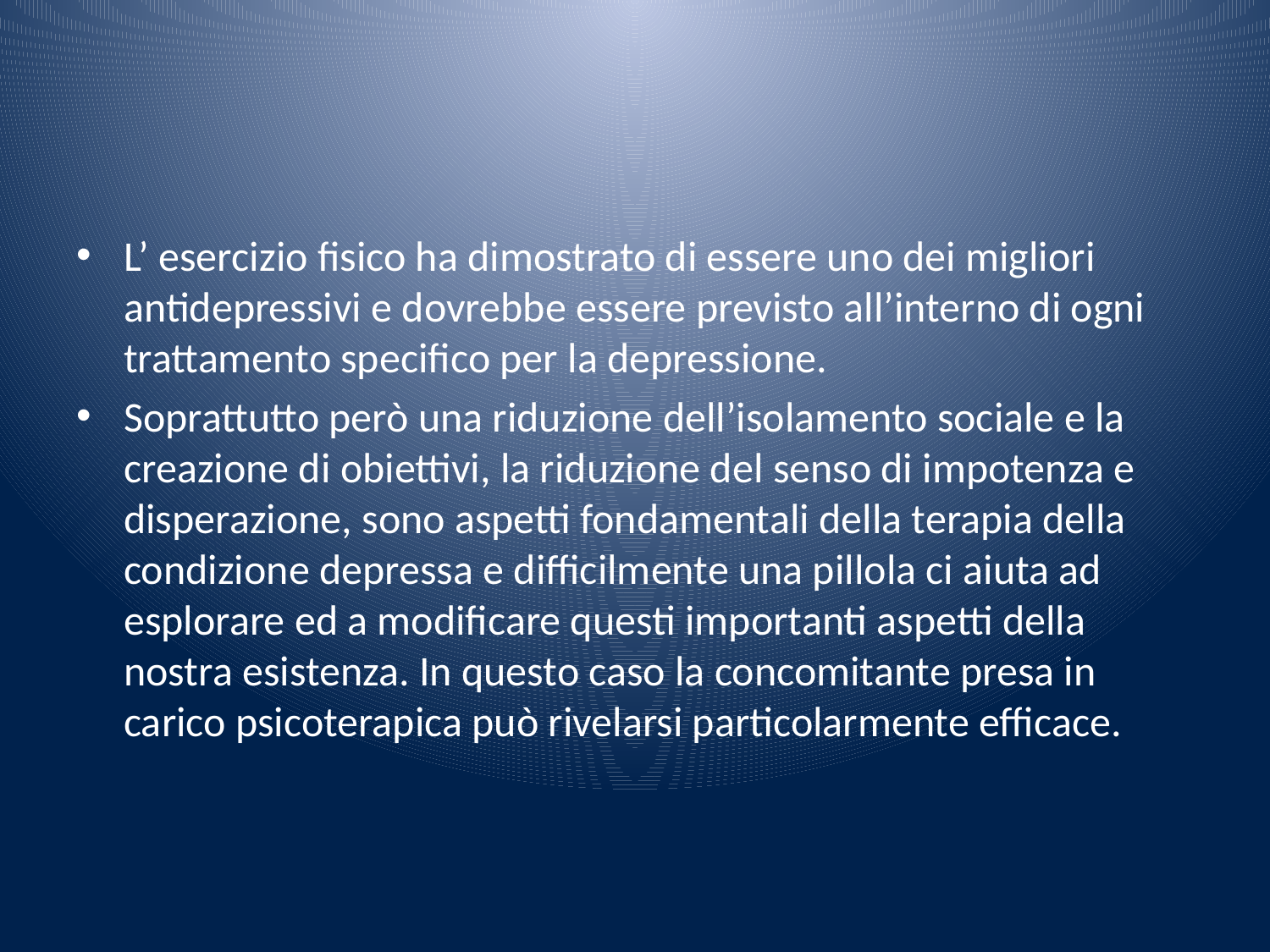

#
L’ esercizio fisico ha dimostrato di essere uno dei migliori antidepressivi e dovrebbe essere previsto all’interno di ogni trattamento specifico per la depressione.
Soprattutto però una riduzione dell’isolamento sociale e la creazione di obiettivi, la riduzione del senso di impotenza e disperazione, sono aspetti fondamentali della terapia della condizione depressa e difficilmente una pillola ci aiuta ad esplorare ed a modificare questi importanti aspetti della nostra esistenza. In questo caso la concomitante presa in carico psicoterapica può rivelarsi particolarmente efficace.